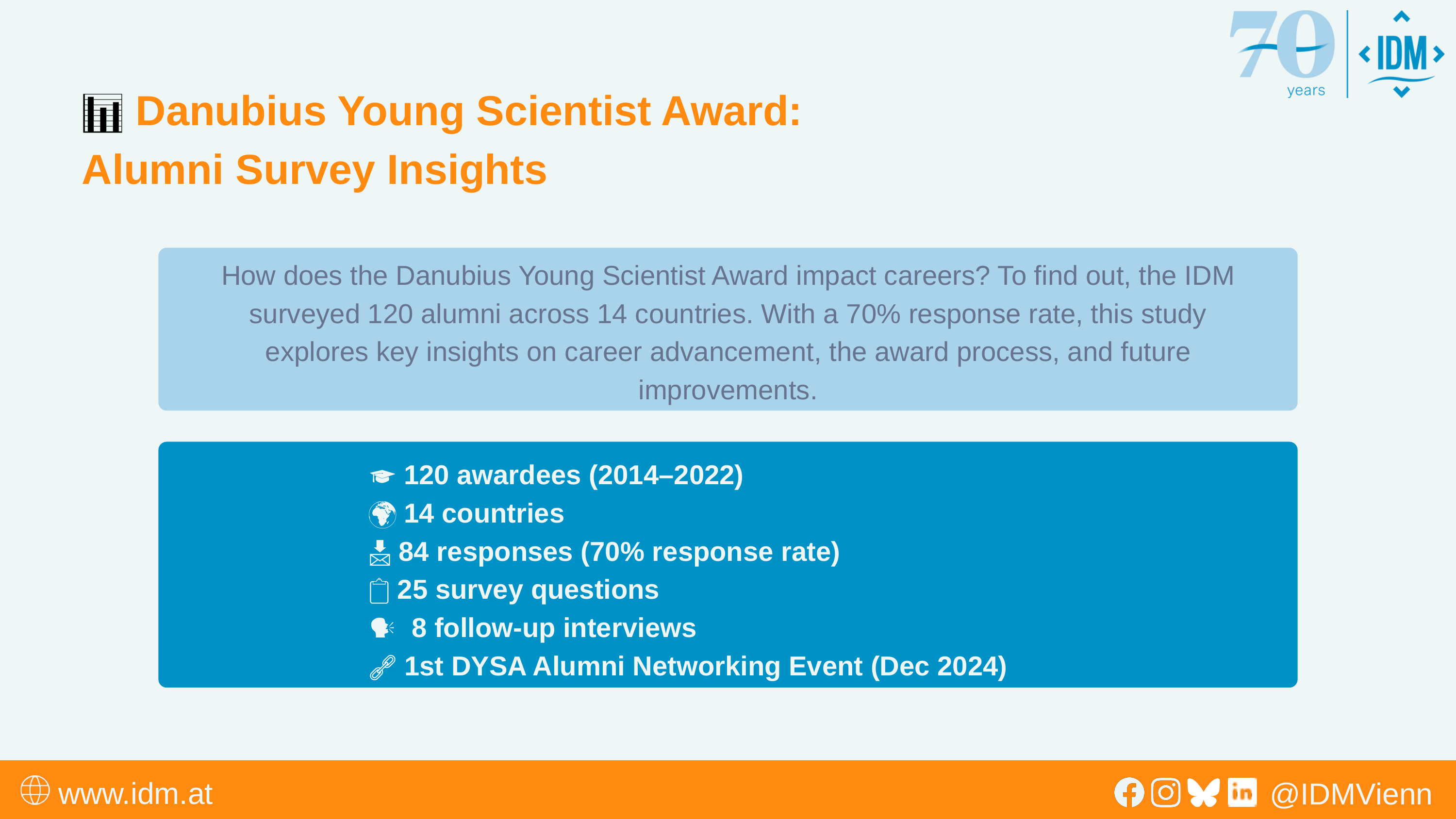

📊 Danubius Young Scientist Award: Alumni Survey Insights

How does the Danubius Young Scientist Award impact careers? To find out, the IDM surveyed 120 alumni across 14 countries. With a 70% response rate, this study explores key insights on career advancement, the award process, and future improvements.

🎓 120 awardees (2014–2022)
🌍 14 countries
📩 84 responses (70% response rate)
📋 25 survey questions
🗣  8 follow-up interviews
🔗 1st DYSA Alumni Networking Event (Dec 2024)

www.idm.at
@IDMVienna